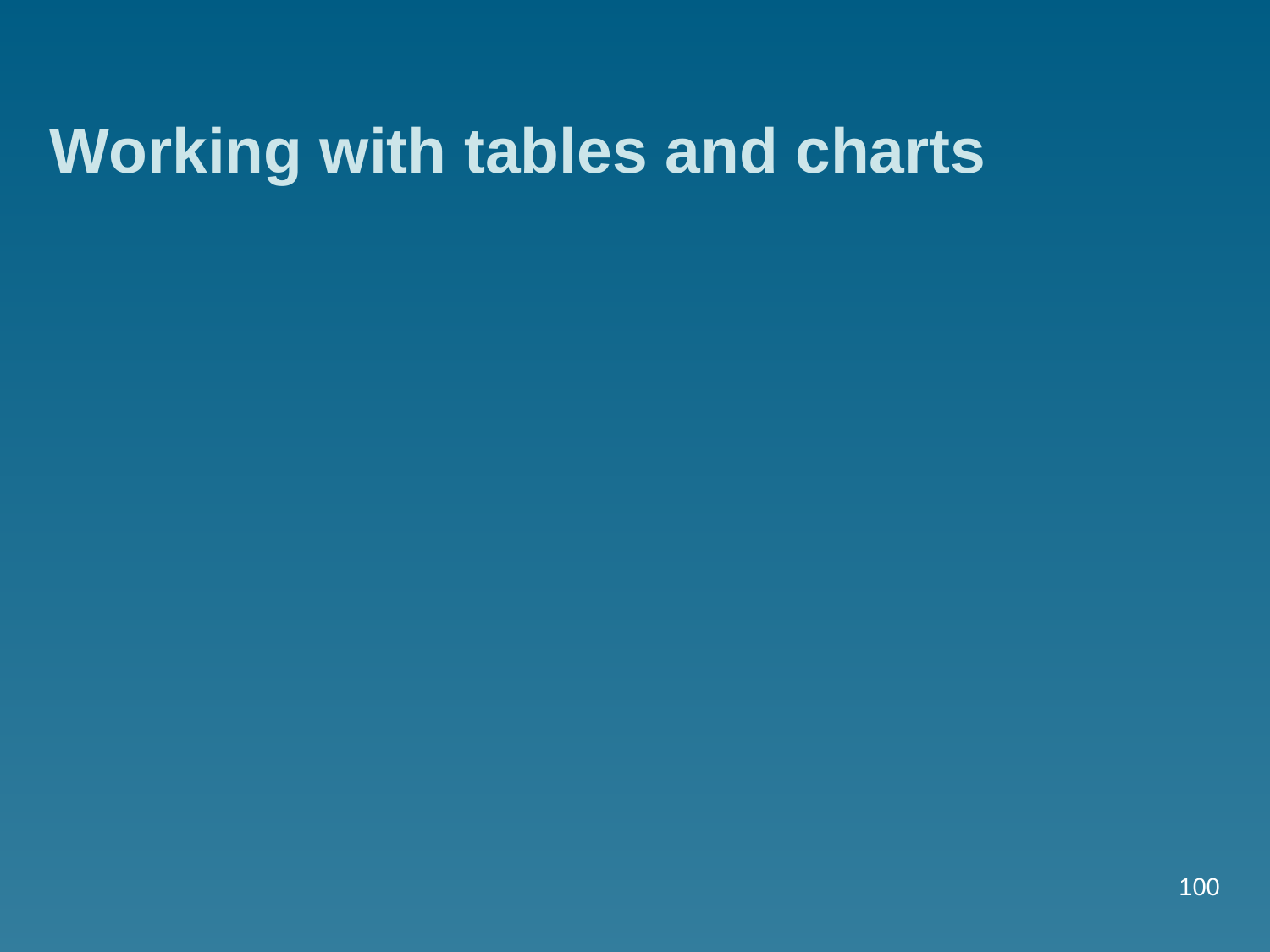

# Working with tables and charts
100